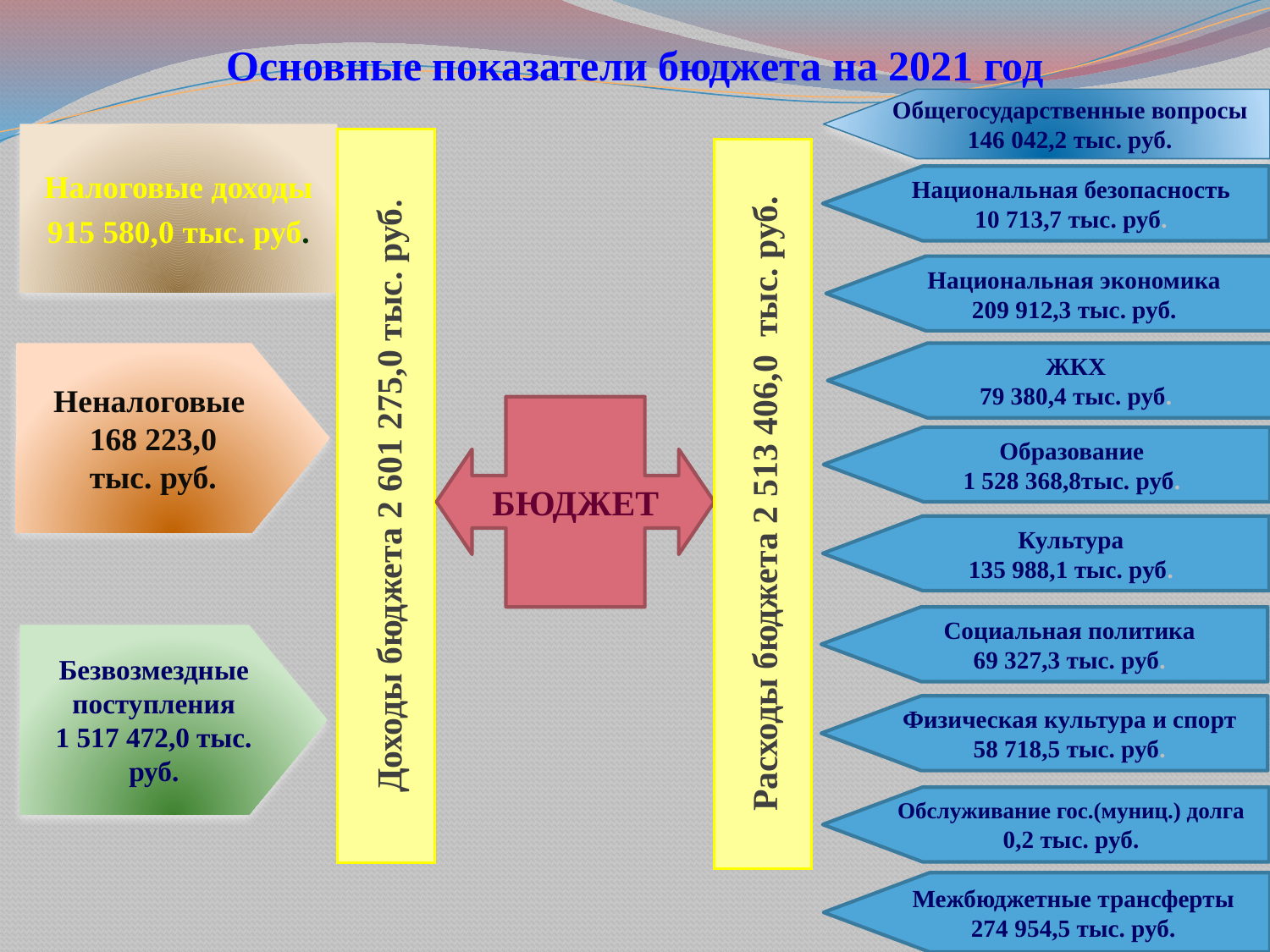

# Основные показатели бюджета на 2021 год
Общегосударственные вопросы
146 042,2 тыс. руб.
Налоговые доходы
915 580,0 тыс. руб.
Доходы бюджета 2 601 275,0 тыс. руб.
Расходы бюджета 2 513 406,0  тыс. руб.
Национальная безопасность
10 713,7 тыс. руб.

Национальная экономика
209 912,3 тыс. руб.
.
Неналоговые
168 223,0
тыс. руб.
ЖКХ
79 380,4 тыс. руб.
БЮДЖЕТ
Образование
1 528 368,8тыс. руб.
Культура
135 988,1 тыс. руб.
Социальная политика
69 327,3 тыс. руб.
Безвозмездные поступления
1 517 472,0 тыс. руб.
Физическая культура и спорт
58 718,5 тыс. руб.
Обслуживание гос.(муниц.) долга
0,2 тыс. руб.
Межбюджетные трансферты
274 954,5 тыс. руб.